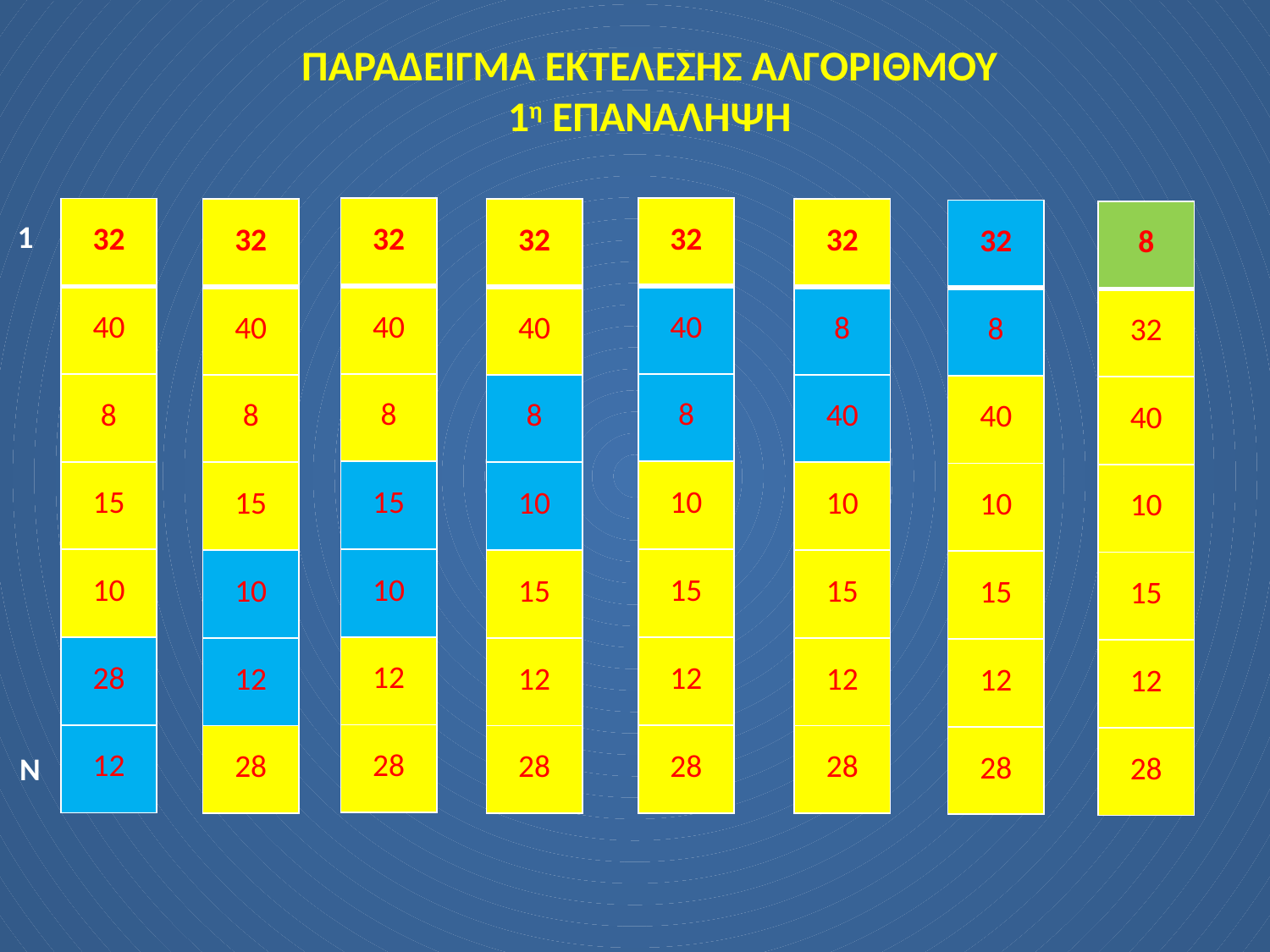

ΠΑΡΑΔΕΙΓΜΑ ΕΚΤΕΛΕΣΗΣ ΑΛΓΟΡΙΘΜΟΥ
1η ΕΠΑΝΑΛΗΨΗ
| 32 |
| --- |
| 40 |
| 8 |
| 15 |
| 10 |
| 12 |
| 28 |
| 32 |
| --- |
| 40 |
| 8 |
| 10 |
| 15 |
| 12 |
| 28 |
| 32 |
| --- |
| 40 |
| 8 |
| 15 |
| 10 |
| 28 |
| 12 |
| 32 |
| --- |
| 40 |
| 8 |
| 15 |
| 10 |
| 12 |
| 28 |
| 32 |
| --- |
| 40 |
| 8 |
| 10 |
| 15 |
| 12 |
| 28 |
| 32 |
| --- |
| 8 |
| 40 |
| 10 |
| 15 |
| 12 |
| 28 |
| 32 |
| --- |
| 8 |
| 40 |
| 10 |
| 15 |
| 12 |
| 28 |
| 8 |
| --- |
| 32 |
| 40 |
| 10 |
| 15 |
| 12 |
| 28 |
1
Ν